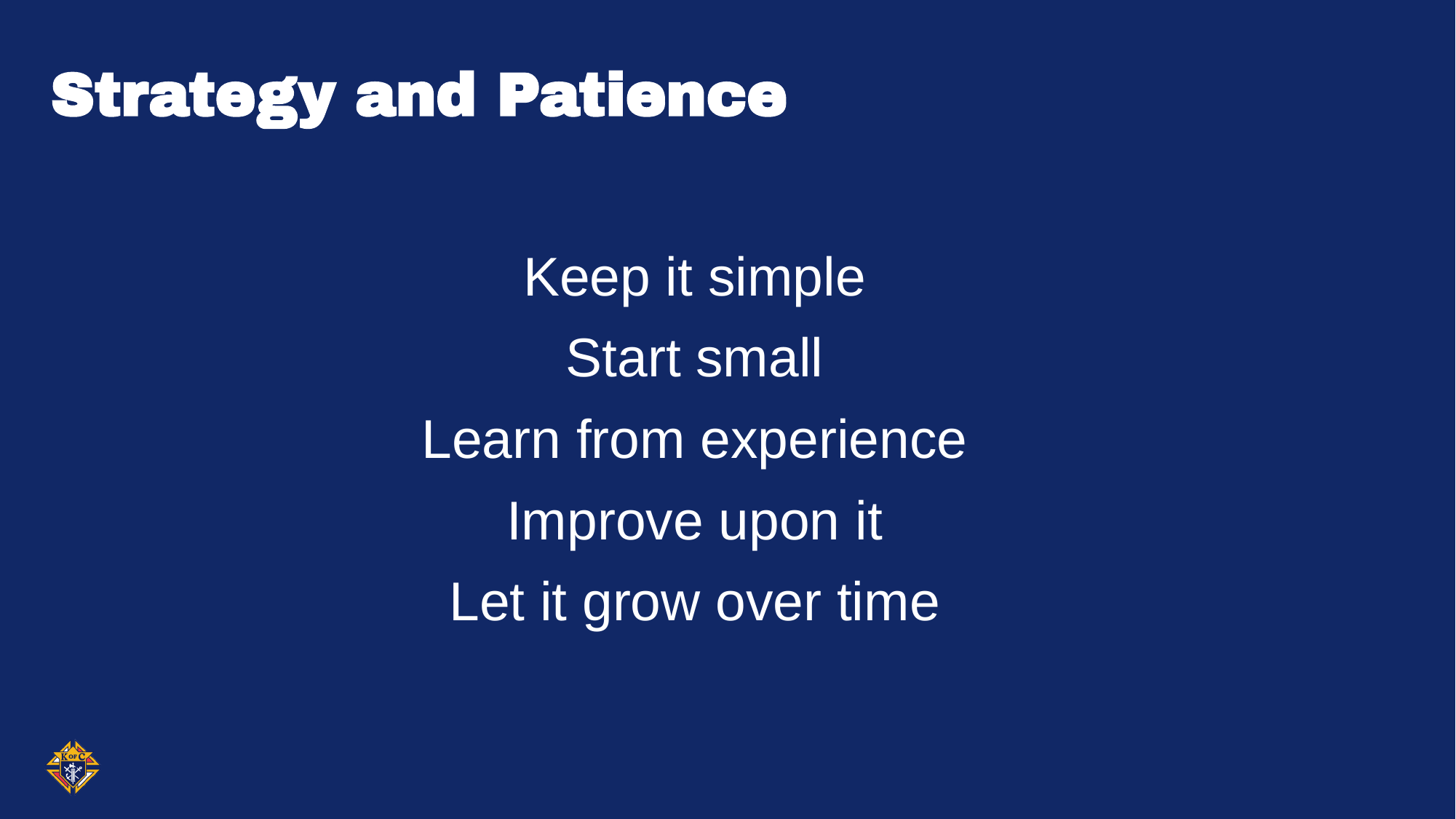

# Strategy and Patience
Keep it simple
Start small
Learn from experience
Improve upon it
Let it grow over time